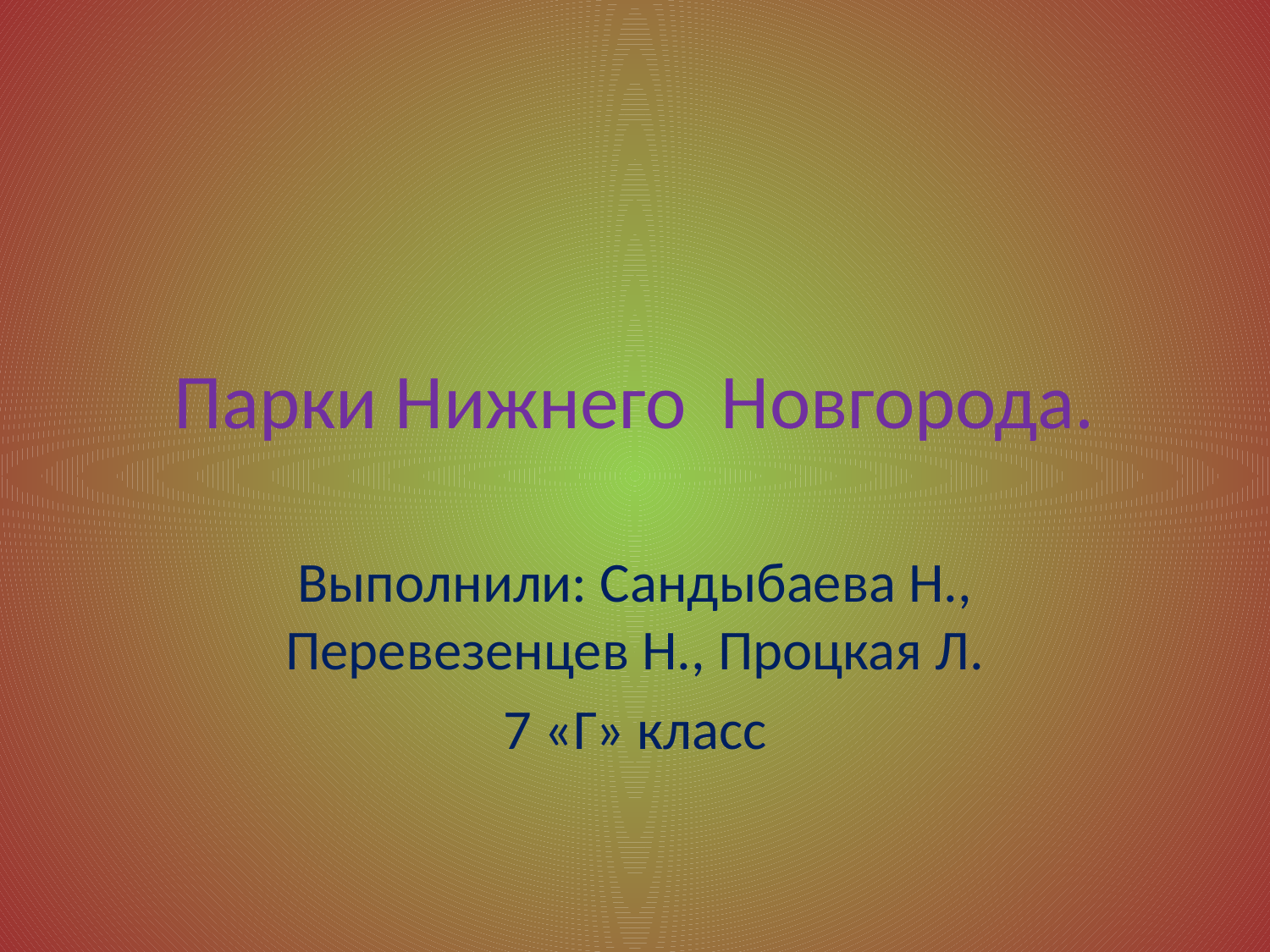

# Парки Нижнего  Новгорода.
Выполнили: Сандыбаева Н., Перевезенцев Н., Процкая Л.
7 «Г» класс